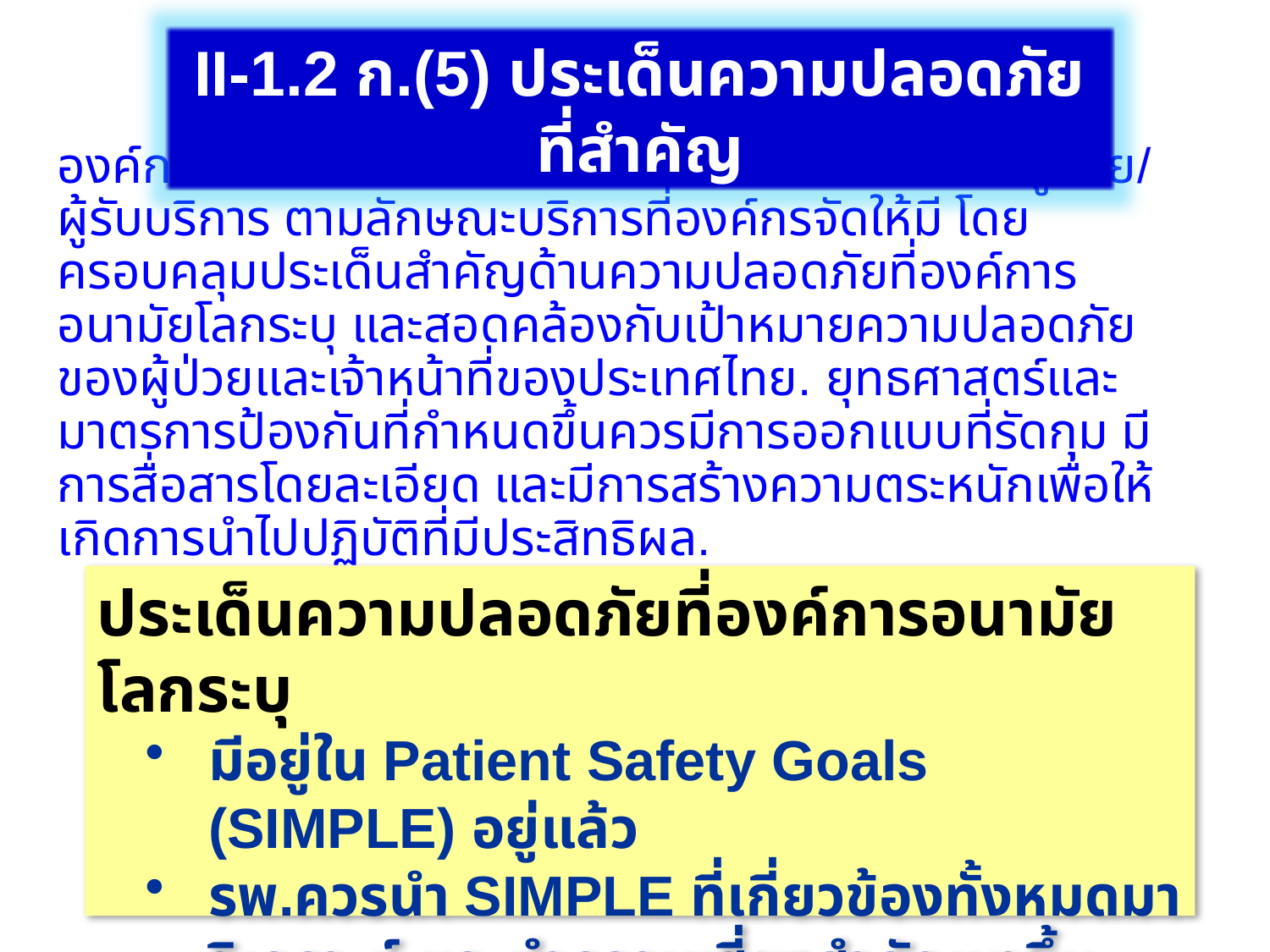

II-1.2 ก.(5) ประเด็นความปลอดภัยที่สำคัญ
องค์กรจัดการประเด็นที่เกี่ยวกับความปลอดภัยของผู้ป่วย/ผู้รับบริการ ตามลักษณะบริการที่องค์กรจัดให้มี โดยครอบคลุมประเด็นสำคัญด้านความปลอดภัยที่องค์การอนามัยโลกระบุ และสอดคล้องกับเป้าหมายความปลอดภัยของผู้ป่วยและเจ้าหน้าที่ของประเทศไทย. ยุทธศาสตร์และมาตรการป้องกันที่กำหนดขึ้นควรมีการออกแบบที่รัดกุม มีการสื่อสารโดยละเอียด และมีการสร้างความตระหนักเพื่อให้เกิดการนำไปปฏิบัติที่มีประสิทธิผล.
ตัวอย่างเช่น Global Patient Safety Challenge: “Clean Care is Safer Care (2005)”, “Safe Surgery Saves Lives (2008)”, “Medication Without Harm (2017)”
ประเด็นความปลอดภัยที่องค์การอนามัยโลกระบุ
มีอยู่ใน Patient Safety Goals (SIMPLE) อยู่แล้ว
รพ.ควรนำ SIMPLE ที่เกี่ยวข้องทั้งหมดมาวิเคราะห์ และนำความเสี่ยงสำคัญมาขึ้นทะเบียนใน Risk Register
มาตรการป้องกันต่างๆ ควรทบทวนอย่างสม่ำเสมอ